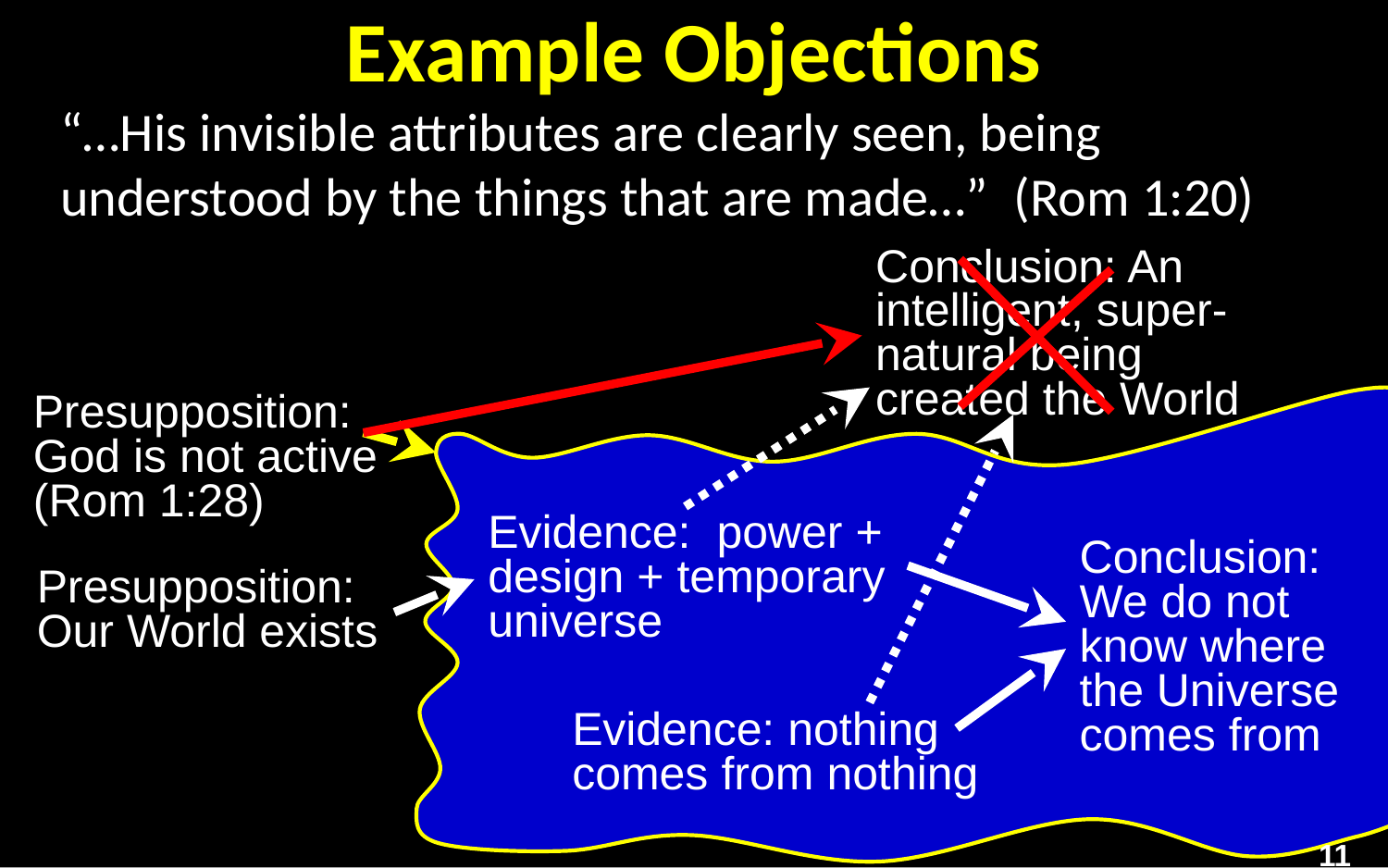

# Example Objections
“…His invisible attributes are clearly seen, being understood by the things that are made…”  (Rom 1:20)
Conclusion: An intelligent, super-natural being created the World
Presupposition: God is not active (Rom 1:28)

Evidence:  power + design + temporary universe
Conclusion: We do not know where the Universe comes from
Presupposition: Our World exists
Evidence: nothing comes from nothing
11